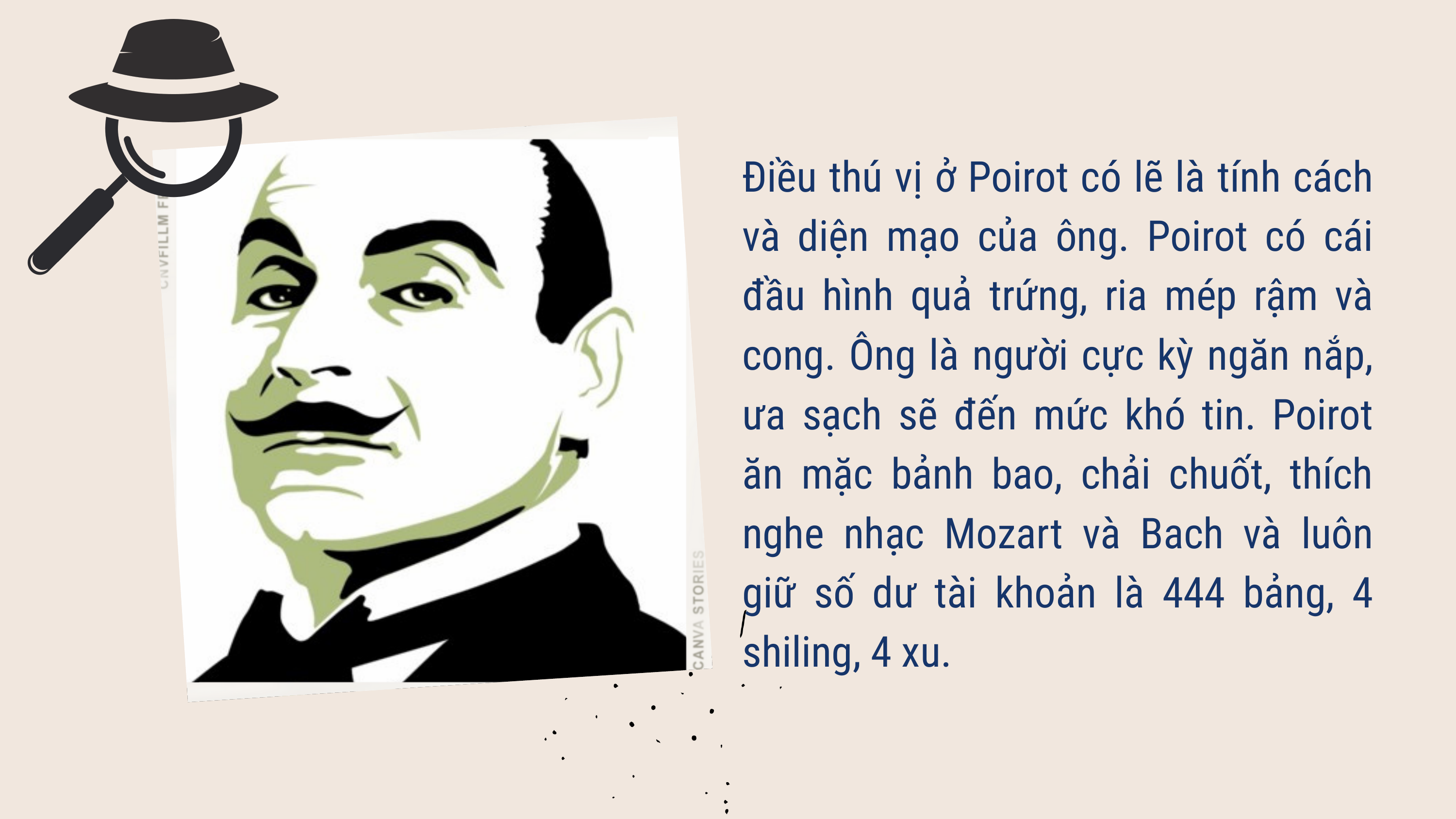

Điều thú vị ở Poirot có lẽ là tính cách và diện mạo của ông. Poirot có cái đầu hình quả trứng, ria mép rậm và cong. Ông là người cực kỳ ngăn nắp, ưa sạch sẽ đến mức khó tin. Poirot ăn mặc bảnh bao, chải chuốt, thích nghe nhạc Mozart và Bach và luôn giữ số dư tài khoản là 444 bảng, 4 shiling, 4 xu.